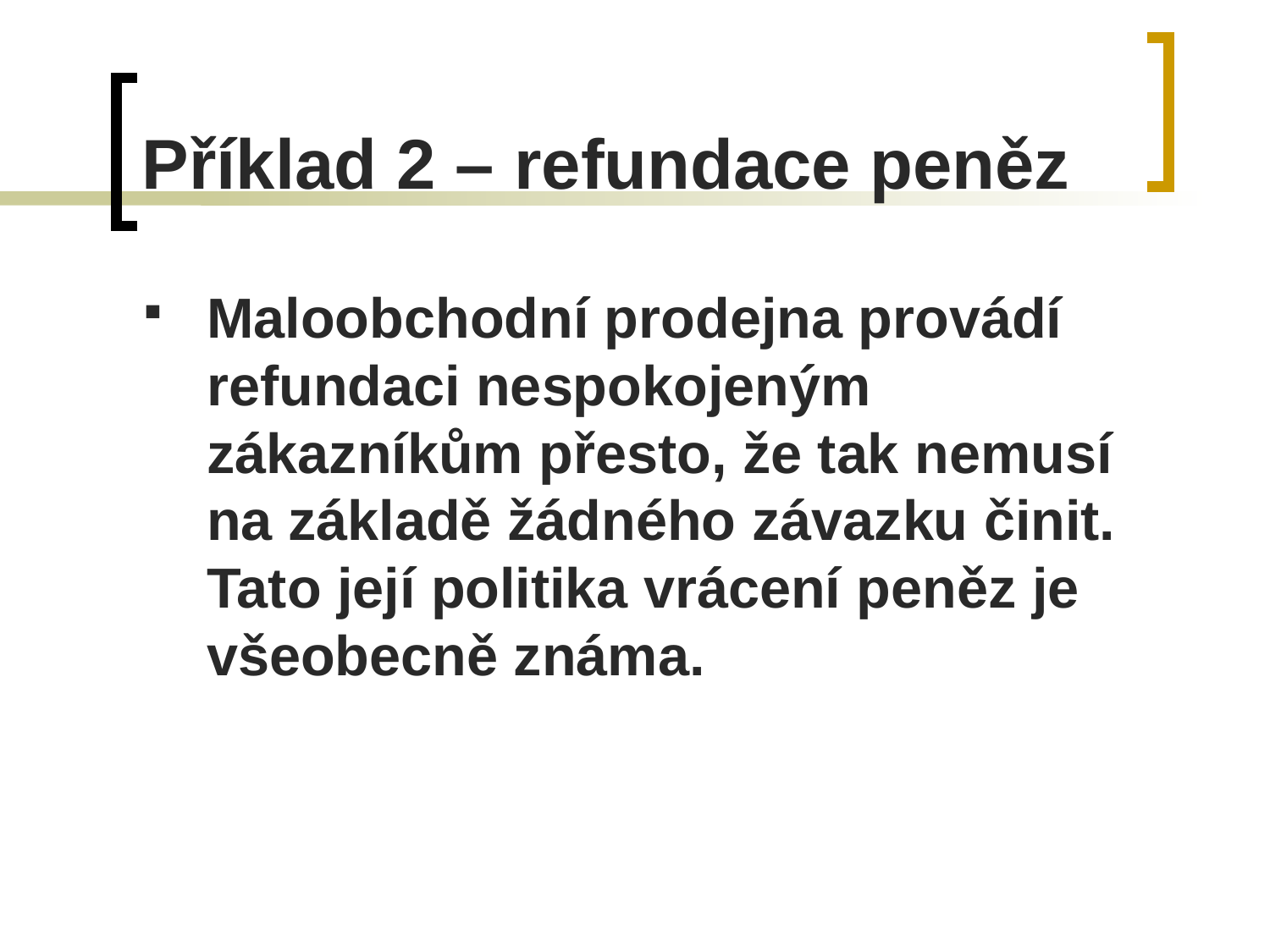

# Příklad 2 – refundace peněz
Maloobchodní prodejna provádí refundaci nespokojeným zákazníkům přesto, že tak nemusí na základě žádného závazku činit. Tato její politika vrácení peněz je všeobecně známa.